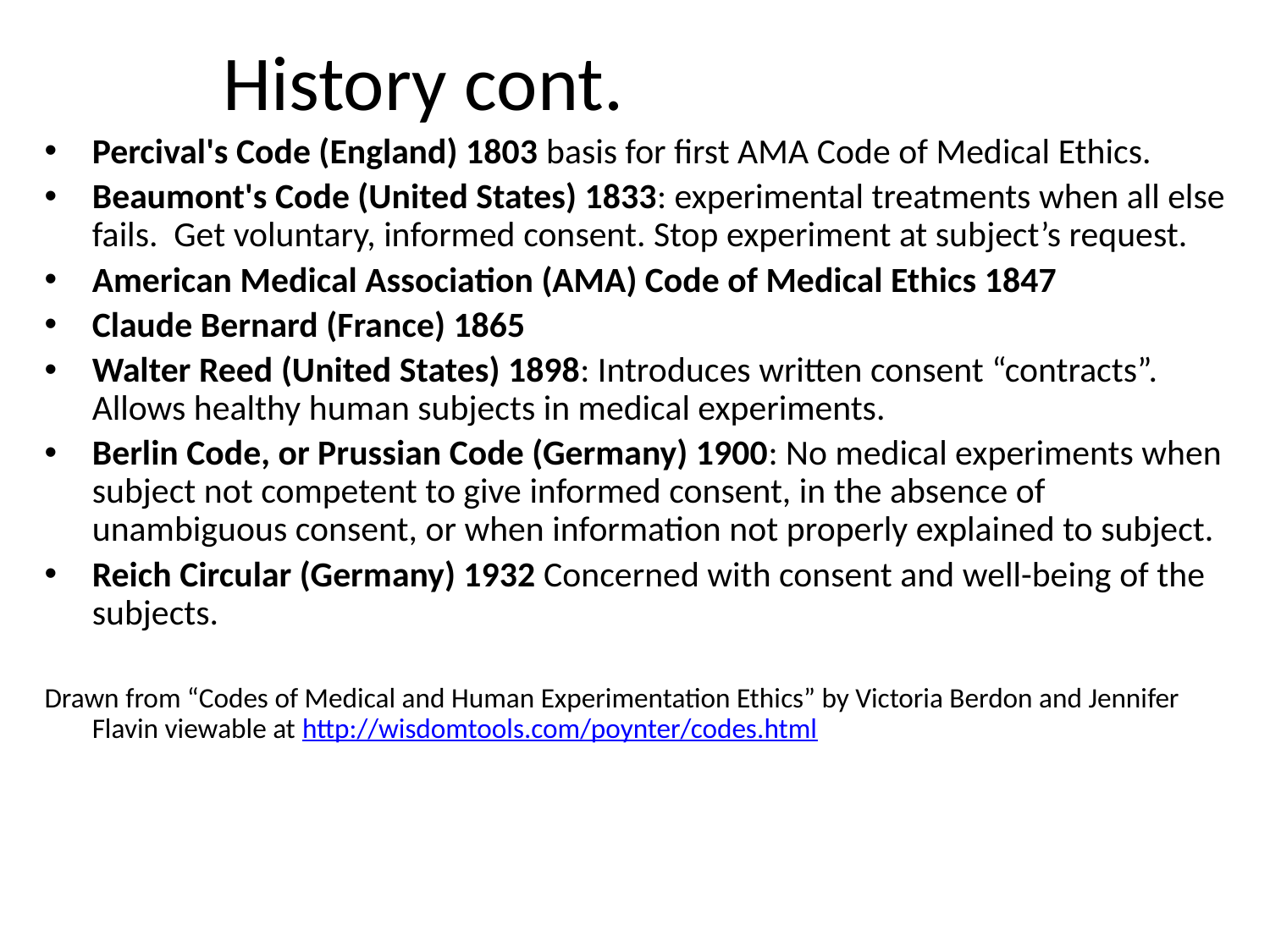

# History cont.
Percival's Code (England) 1803 basis for first AMA Code of Medical Ethics.
Beaumont's Code (United States) 1833: experimental treatments when all else fails.  Get voluntary, informed consent. Stop experiment at subject’s request.
American Medical Association (AMA) Code of Medical Ethics 1847
Claude Bernard (France) 1865
Walter Reed (United States) 1898: Introduces written consent “contracts”. Allows healthy human subjects in medical experiments.
Berlin Code, or Prussian Code (Germany) 1900: No medical experiments when subject not competent to give informed consent, in the absence of unambiguous consent, or when information not properly explained to subject.
Reich Circular (Germany) 1932 Concerned with consent and well-being of the subjects.

Drawn from “Codes of Medical and Human Experimentation Ethics” by Victoria Berdon and Jennifer Flavin viewable at http://wisdomtools.com/poynter/codes.html